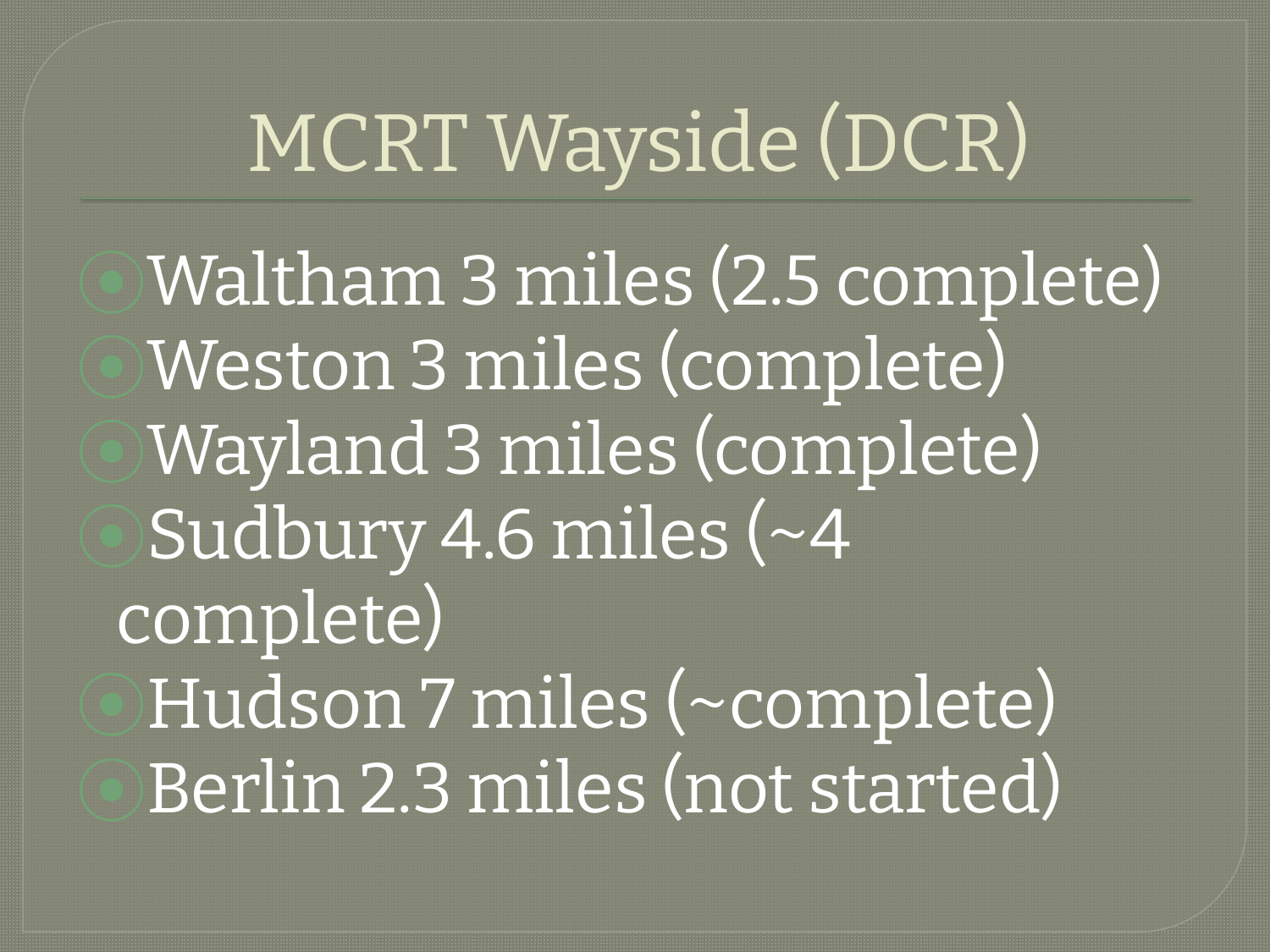

# MCRT Wayside (DCR)
Waltham 3 miles (2.5 complete)
Weston 3 miles (complete)
Wayland 3 miles (complete)
Sudbury 4.6 miles (~4 complete)
Hudson 7 miles (~complete)
Berlin 2.3 miles (not started)